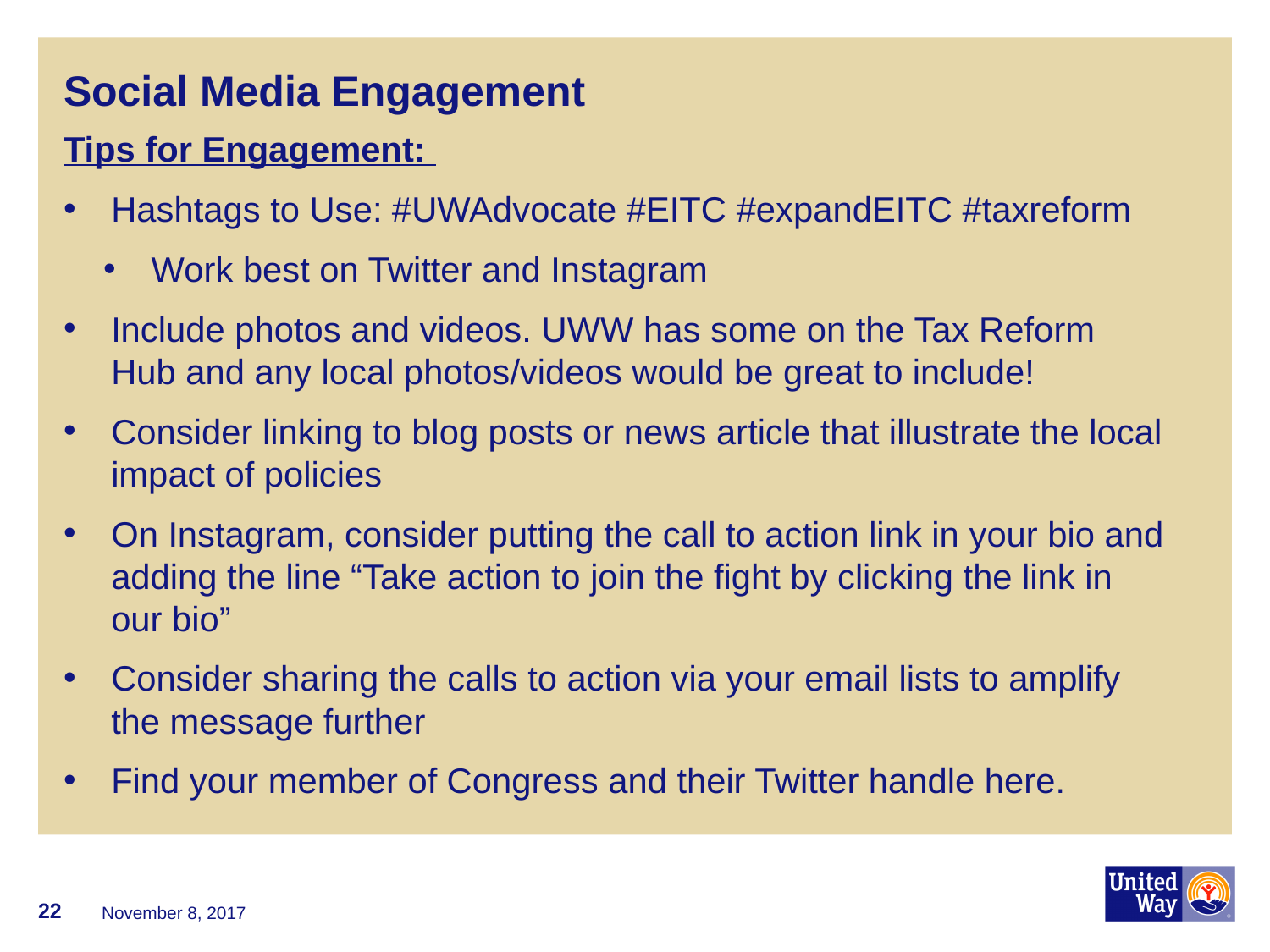

# Social Media Engagement
Tips for Engagement:
Hashtags to Use: #UWAdvocate #EITC #expandEITC #taxreform
Work best on Twitter and Instagram
Include photos and videos. UWW has some on the Tax Reform Hub and any local photos/videos would be great to include!
Consider linking to blog posts or news article that illustrate the local impact of policies
On Instagram, consider putting the call to action link in your bio and adding the line “Take action to join the fight by clicking the link in our bio”
Consider sharing the calls to action via your email lists to amplify the message further
Find your member of Congress and their Twitter handle here.
22
November 8, 2017